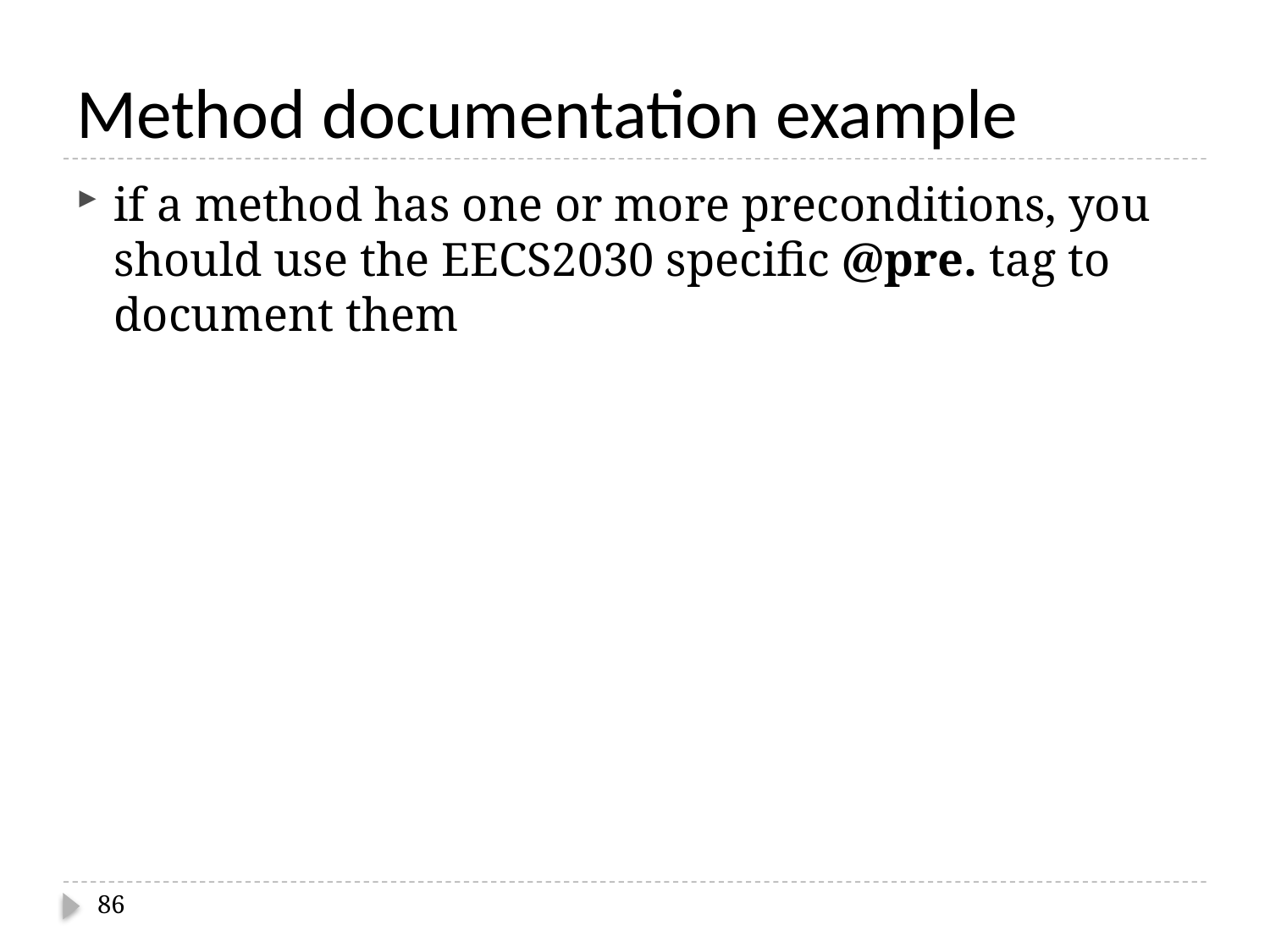

# Method documentation example
if a method has one or more preconditions, you should use the EECS2030 specific @pre. tag to document them
86